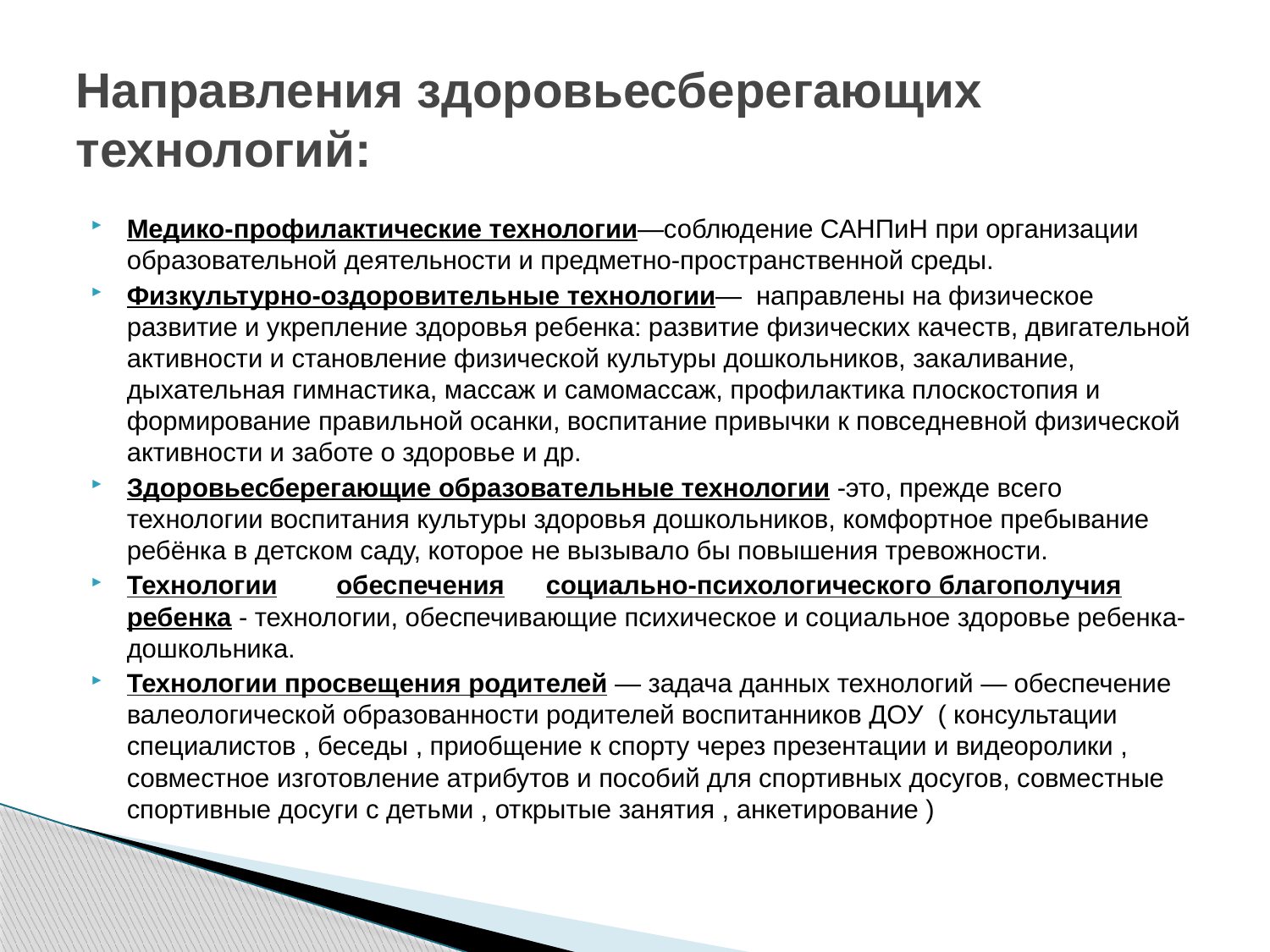

# Направления здоровьесберегающих технологий:
Медико-профилактические технологии—соблюдение САНПиН при организации образовательной деятельности и предметно-пространственной среды.
Физкультурно-оздоровительные технологии—  направлены на физическое развитие и укрепление здоровья ребенка: развитие физических качеств, двигательной активности и становление физической культуры дошкольников, закаливание, дыхательная гимнастика, массаж и самомассаж, профилактика плоскостопия и формирование правильной осанки, воспитание привычки к повседневной физической активности и заботе о здоровье и др.
Здоровьесберегающие образовательные технологии -это, прежде всего технологии воспитания культуры здоровья дошкольников, комфортное пребывание ребёнка в детском саду, которое не вызывало бы повышения тревожности.
Технологии	обеспечения	социально-психологического благополучия ребенка - технологии, обеспечивающие психическое и социальное здоровье ребенка-дошкольника.
Технологии просвещения родителей — задача данных технологий — обеспечение валеологической образованности родителей воспитанников ДОУ  ( консультации специалистов , беседы , приобщение к спорту через презентации и видеоролики , совместное изготовление атрибутов и пособий для спортивных досугов, совместные спортивные досуги с детьми , открытые занятия , анкетирование )